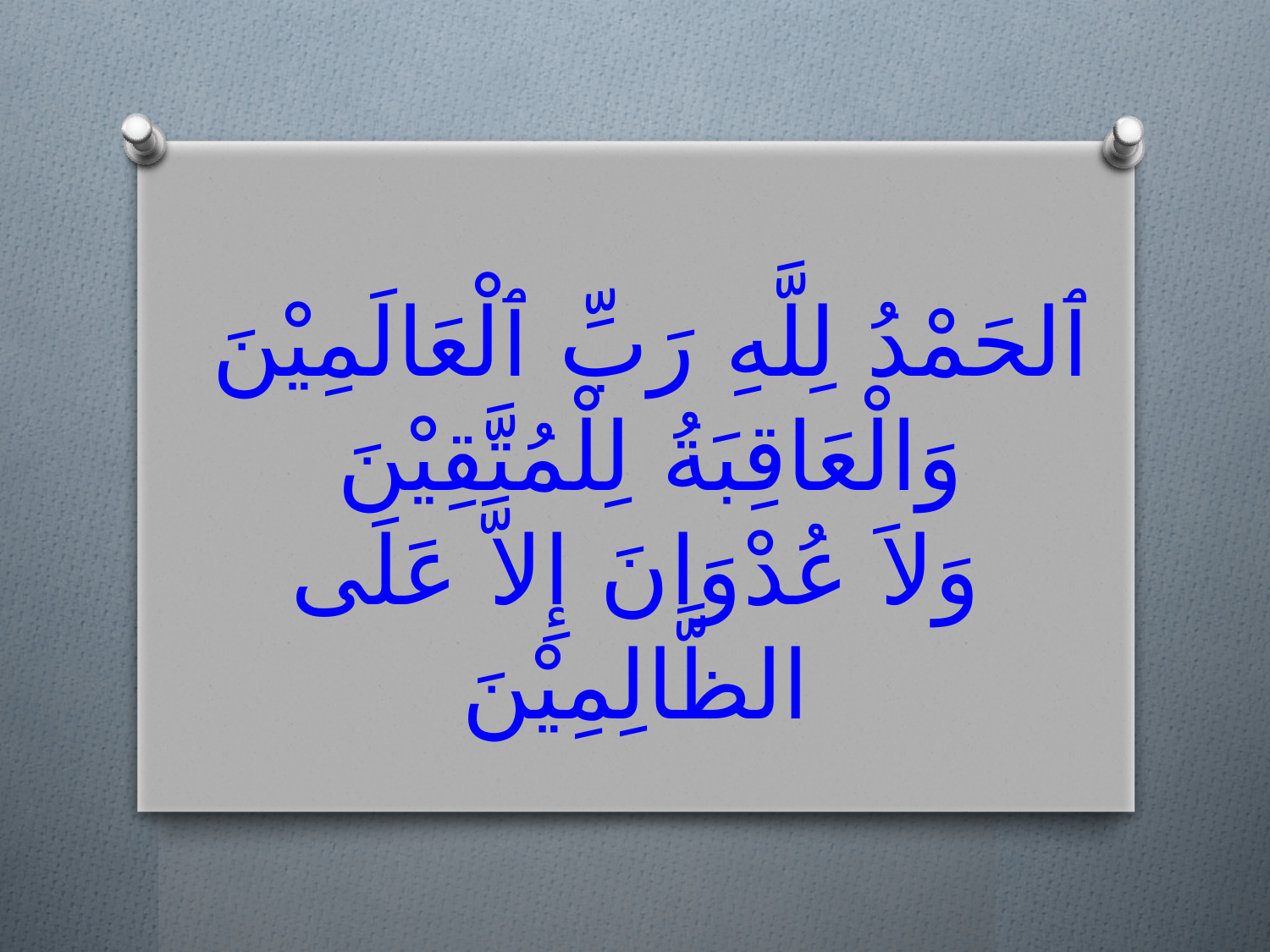

ٱلحَمْدُ لِلَّهِ رَبِّ ٱلْعَالَمِيْنَ
وَالْعَاقِبَةُ لِلْمُتَّقِيْنَ
وَلاَ عُدْوَانَ إِلاَّ عَلَى الظَّالِمِيْنَ